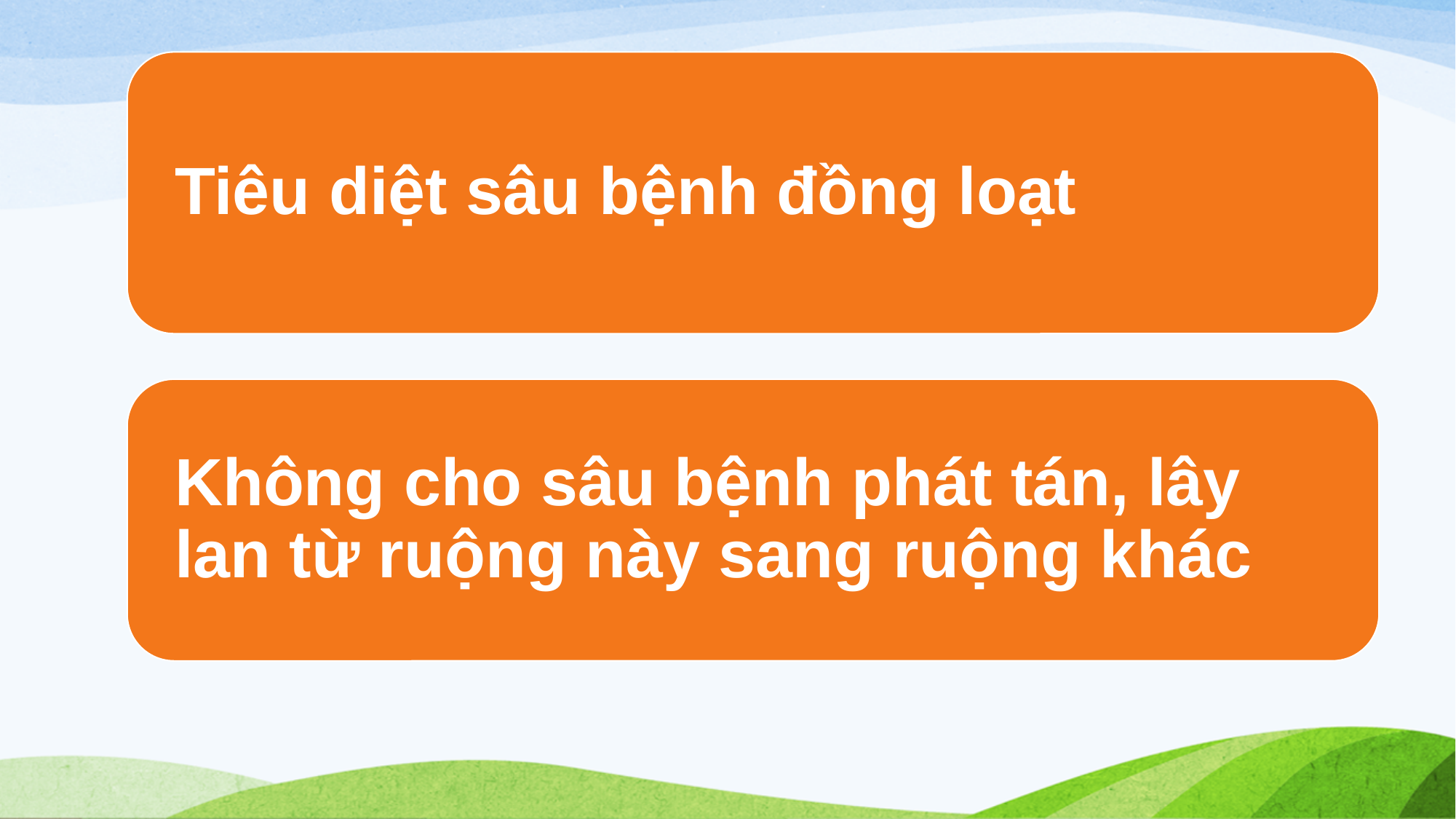

#
Tiêu diệt sâu bệnh đồng loạt

Không cho sâu bệnh phát tán, lây lan từ ruộng này sang ruộng khác